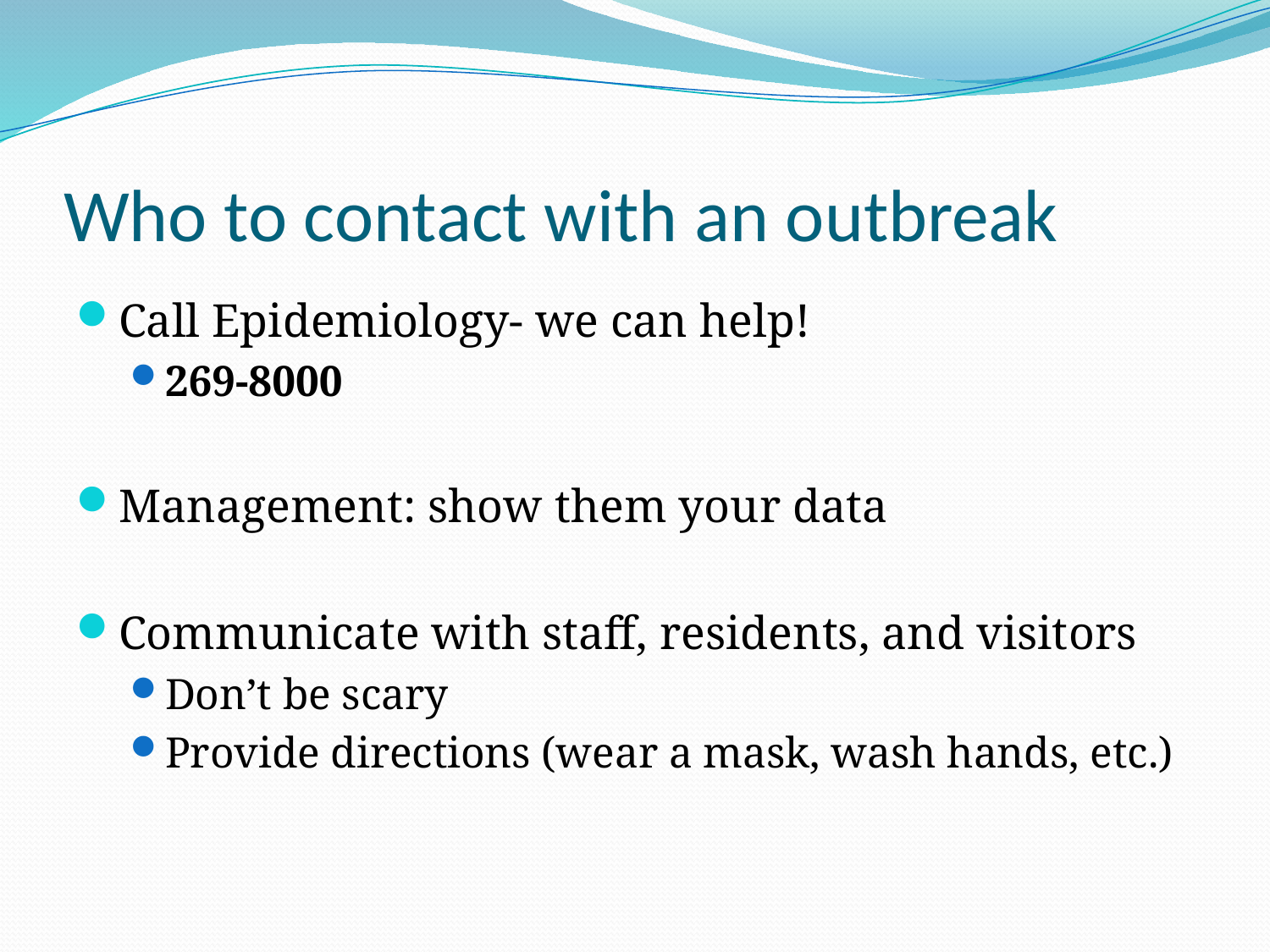

# Who to contact with an outbreak
Call Epidemiology- we can help!
269-8000

Management: show them your data

Communicate with staff, residents, and visitors
Don’t be scary
Provide directions (wear a mask, wash hands, etc.)